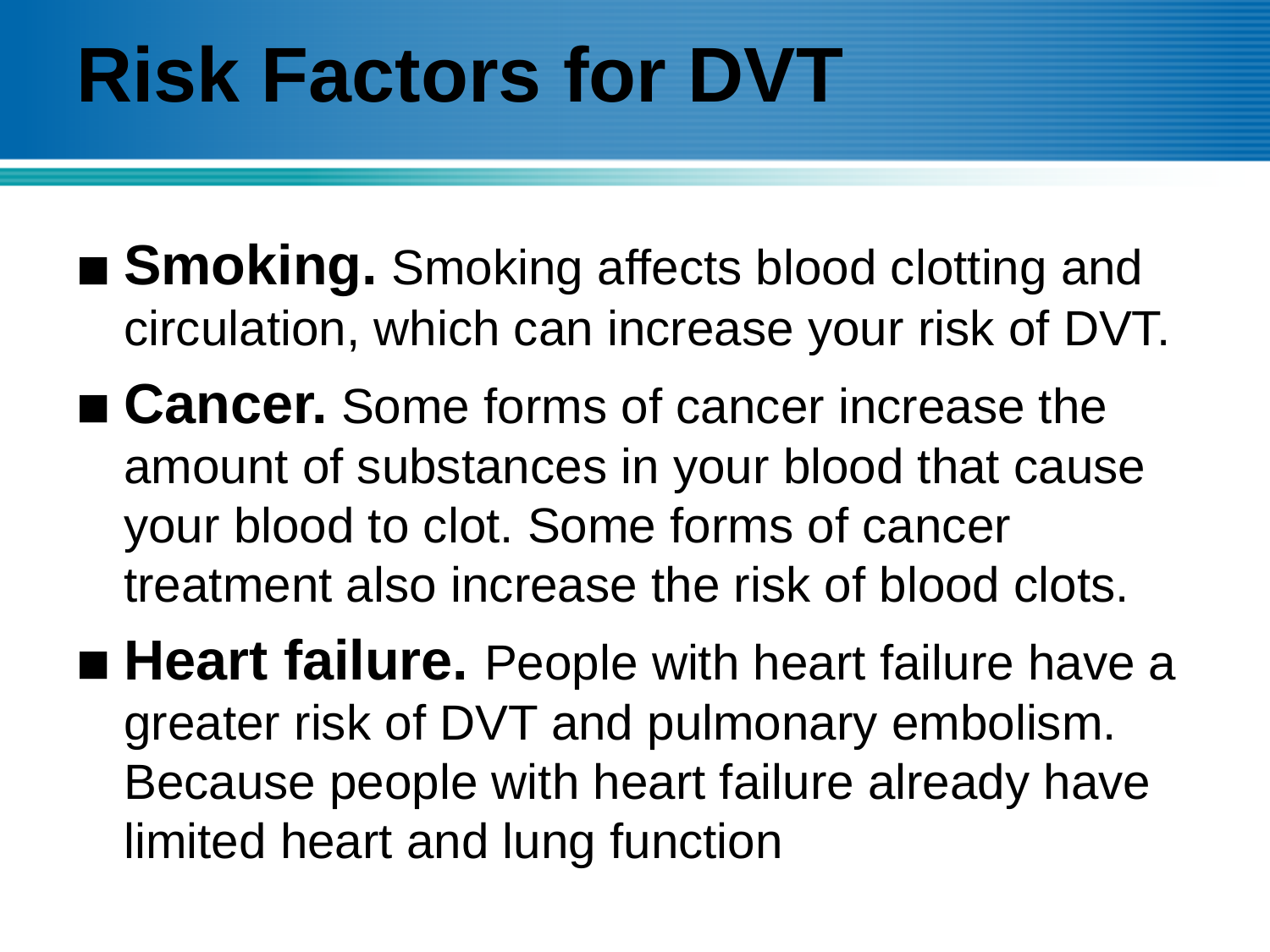

# Risk Factors for DVT
Smoking. Smoking affects blood clotting and circulation, which can increase your risk of DVT.
Cancer. Some forms of cancer increase the amount of substances in your blood that cause your blood to clot. Some forms of cancer treatment also increase the risk of blood clots.
Heart failure. People with heart failure have a greater risk of DVT and pulmonary embolism. Because people with heart failure already have limited heart and lung function